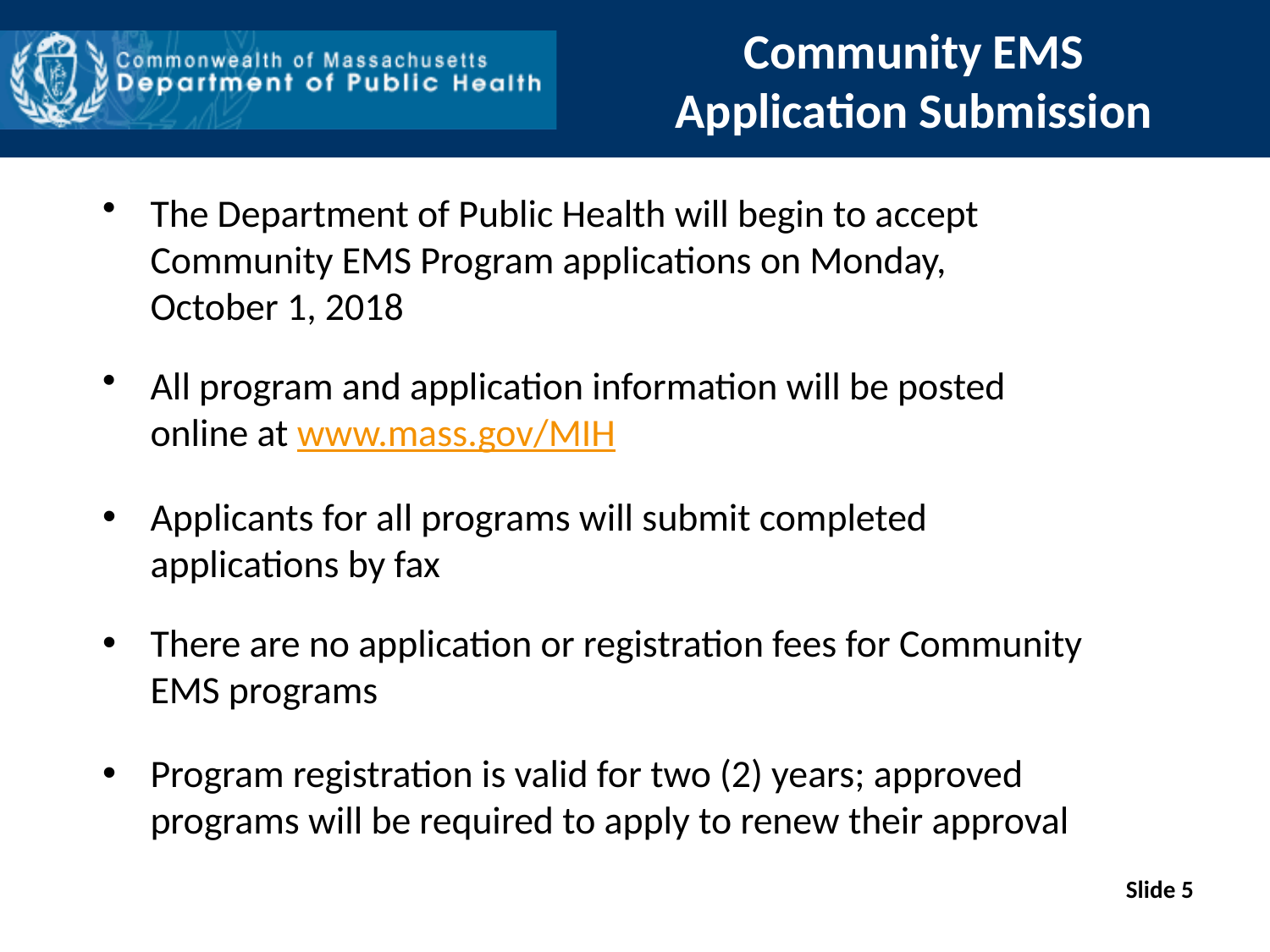

# Community EMS Application Submission
The Department of Public Health will begin to accept Community EMS Program applications on Monday,
October 1, 2018
All program and application information will be posted online at www.mass.gov/MIH

Applicants for all programs will submit completed applications by fax
There are no application or registration fees for Community EMS programs

Program registration is valid for two (2) years; approved programs will be required to apply to renew their approval
Slide 5